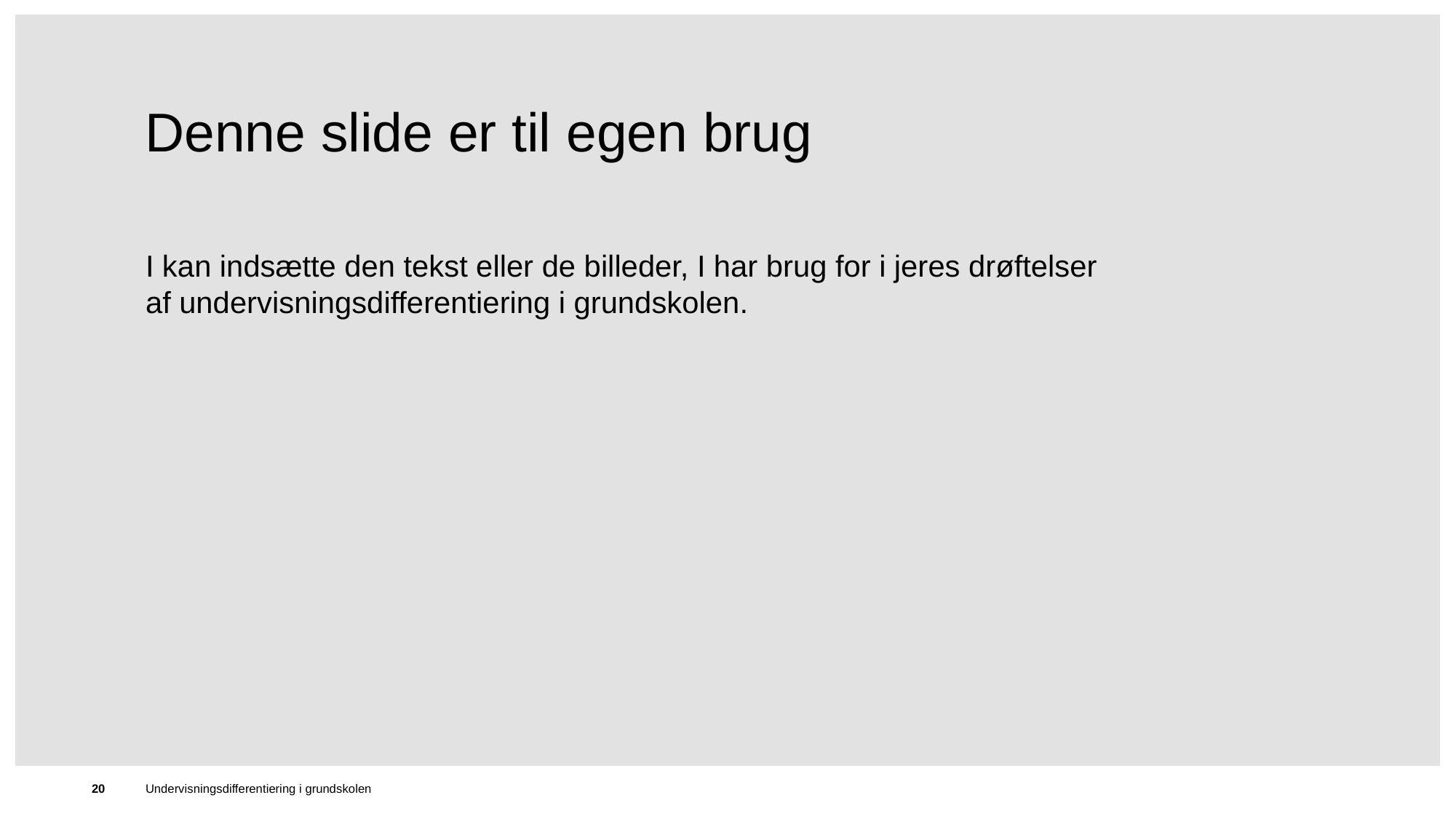

# Denne slide er til egen brug
I kan indsætte den tekst eller de billeder, I har brug for i jeres drøftelser
af undervisningsdifferentiering i grundskolen.
20
Undervisningsdifferentiering i grundskolen